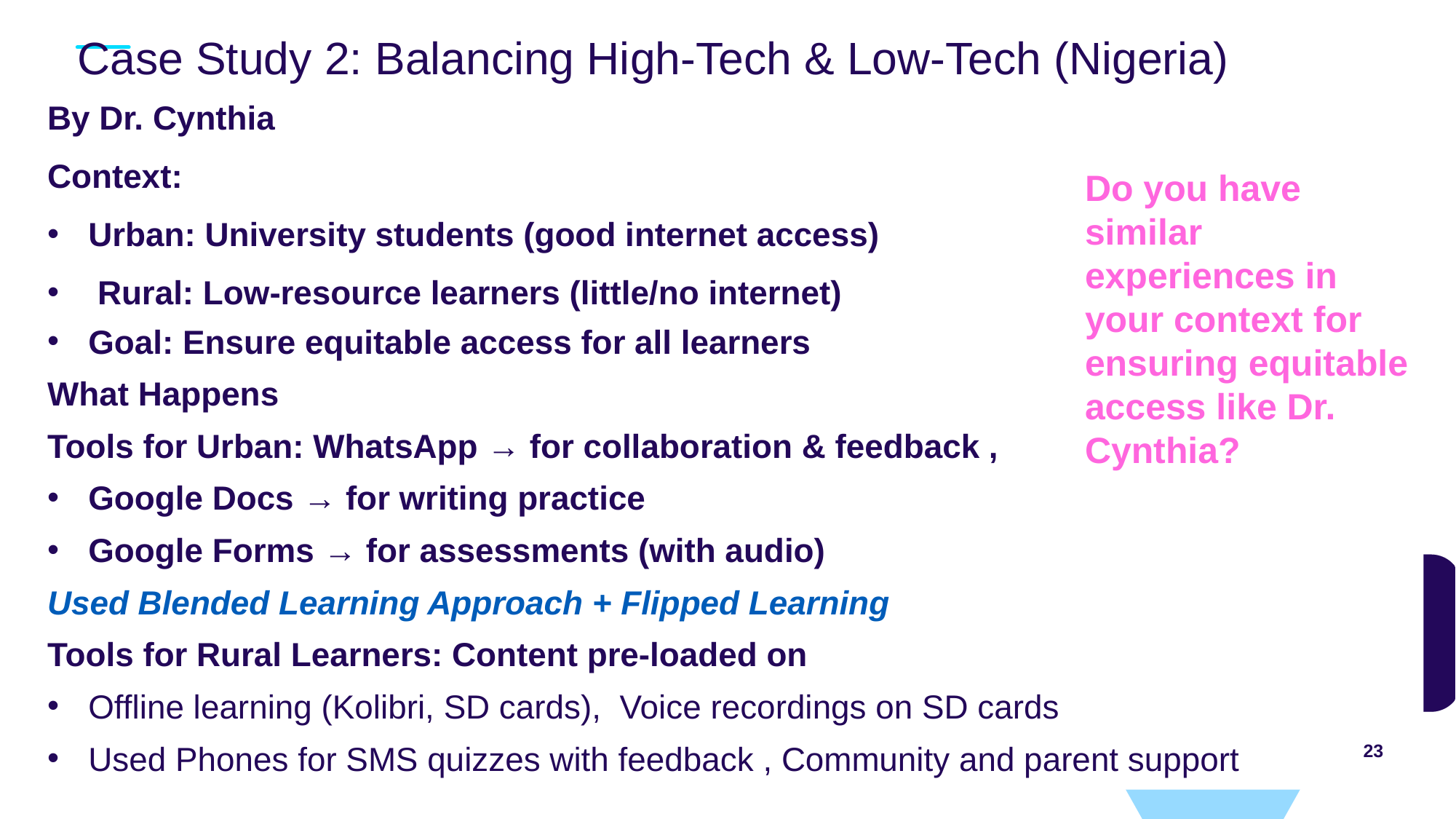

# Case Study 2: Balancing High-Tech & Low-Tech (Nigeria)
By Dr. Cynthia
Context:
Urban: University students (good internet access)
 Rural: Low-resource learners (little/no internet)
Goal: Ensure equitable access for all learners
What Happens
Tools for Urban: WhatsApp → for collaboration & feedback ,
Google Docs → for writing practice
Google Forms → for assessments (with audio)
Used Blended Learning Approach + Flipped Learning
Tools for Rural Learners: Content pre-loaded on
Offline learning (Kolibri, SD cards),  Voice recordings on SD cards
Used Phones for SMS quizzes with feedback , Community and parent support

Do you have similar experiences in your context for ensuring equitable access like Dr. Cynthia?
23